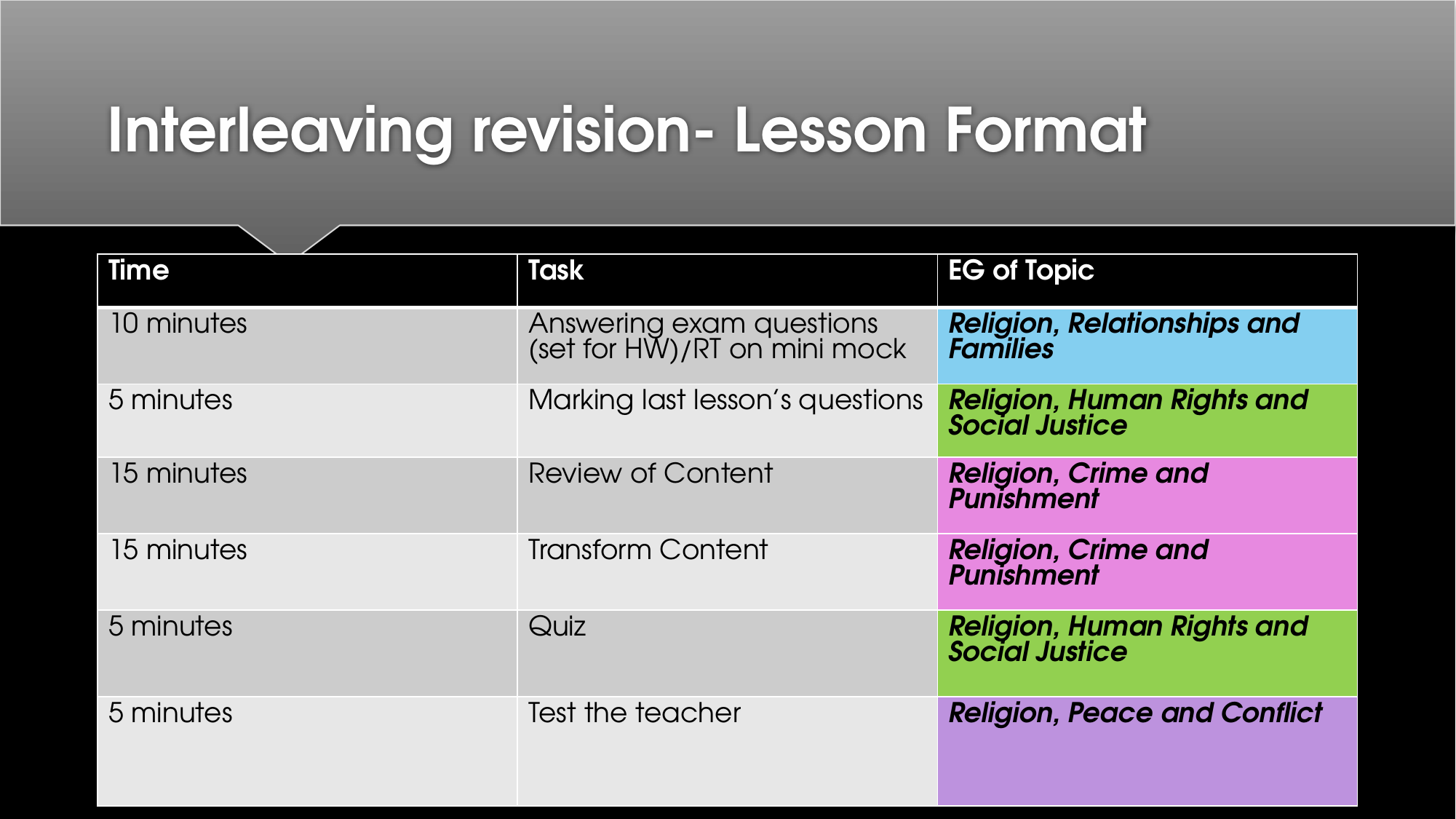

# Interleaving revision- Lesson Format
| Time | Task | EG of Topic |
| --- | --- | --- |
| 10 minutes | Answering exam questions (set for HW)/RT on mini mock | Religion, Relationships and Families |
| 5 minutes | Marking last lesson’s questions | Religion, Human Rights and Social Justice |
| 15 minutes | Review of Content | Religion, Crime and Punishment |
| 15 minutes | Transform Content | Religion, Crime and Punishment |
| 5 minutes | Quiz | Religion, Human Rights and Social Justice |
| 5 minutes | Test the teacher | Religion, Peace and Conflict |